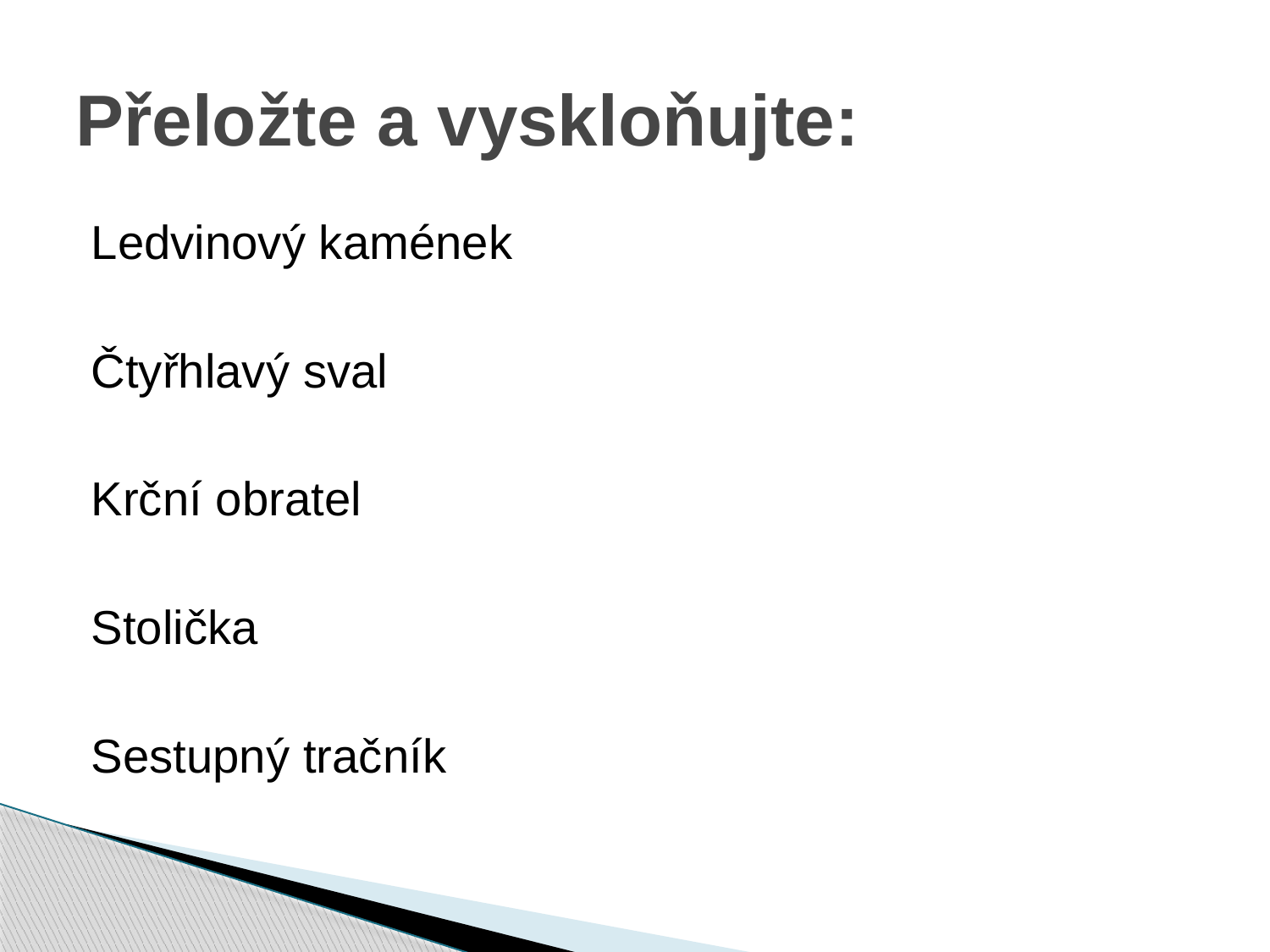

# Přeložte a vyskloňujte:
Ledvinový kamének

Čtyřhlavý sval

Krční obratel

Stolička

Sestupný tračník